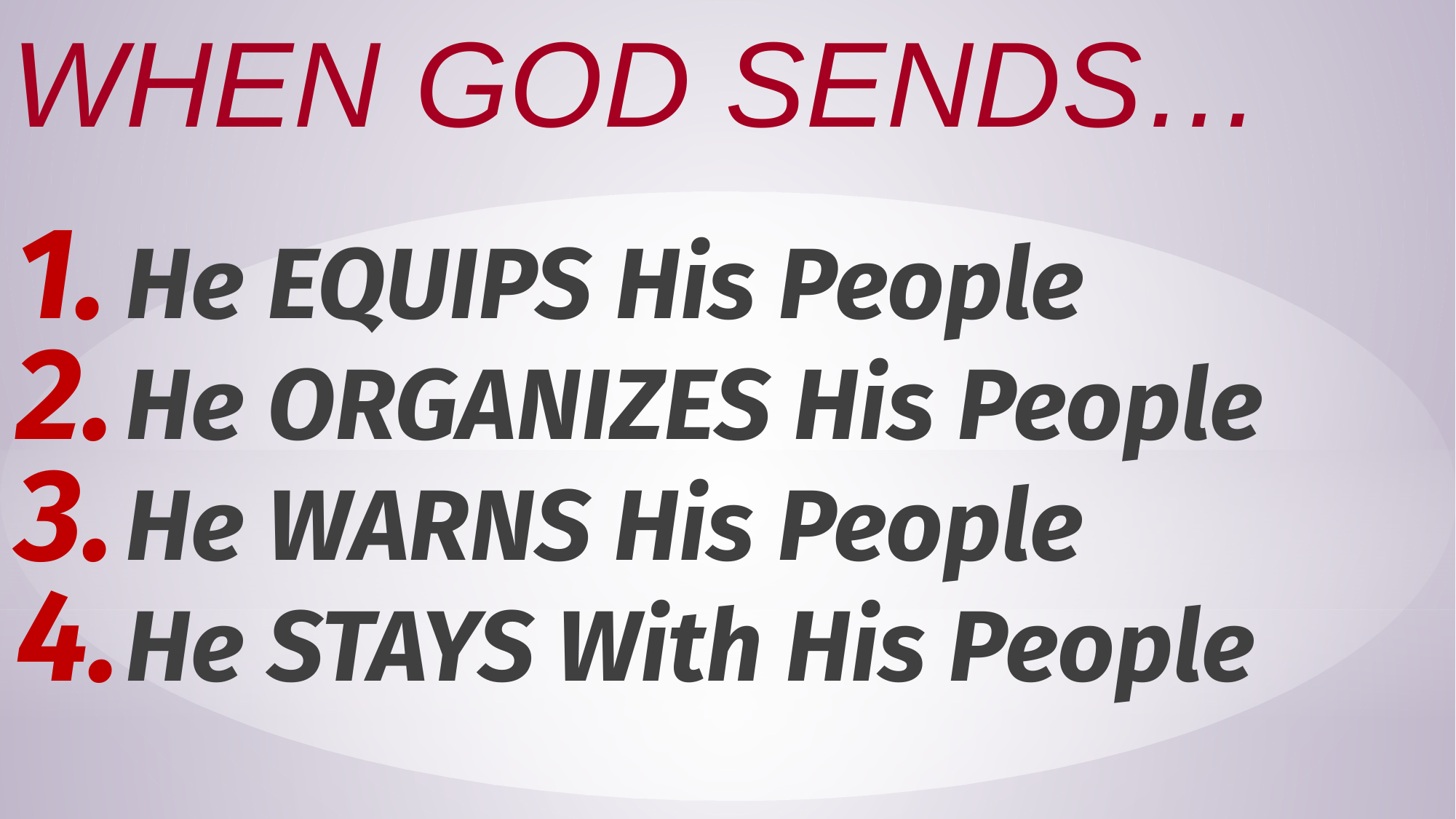

# When God Sends…
He EQUIPS His People
He ORGANIZES His People
He WARNS His People
He STAYS With His People